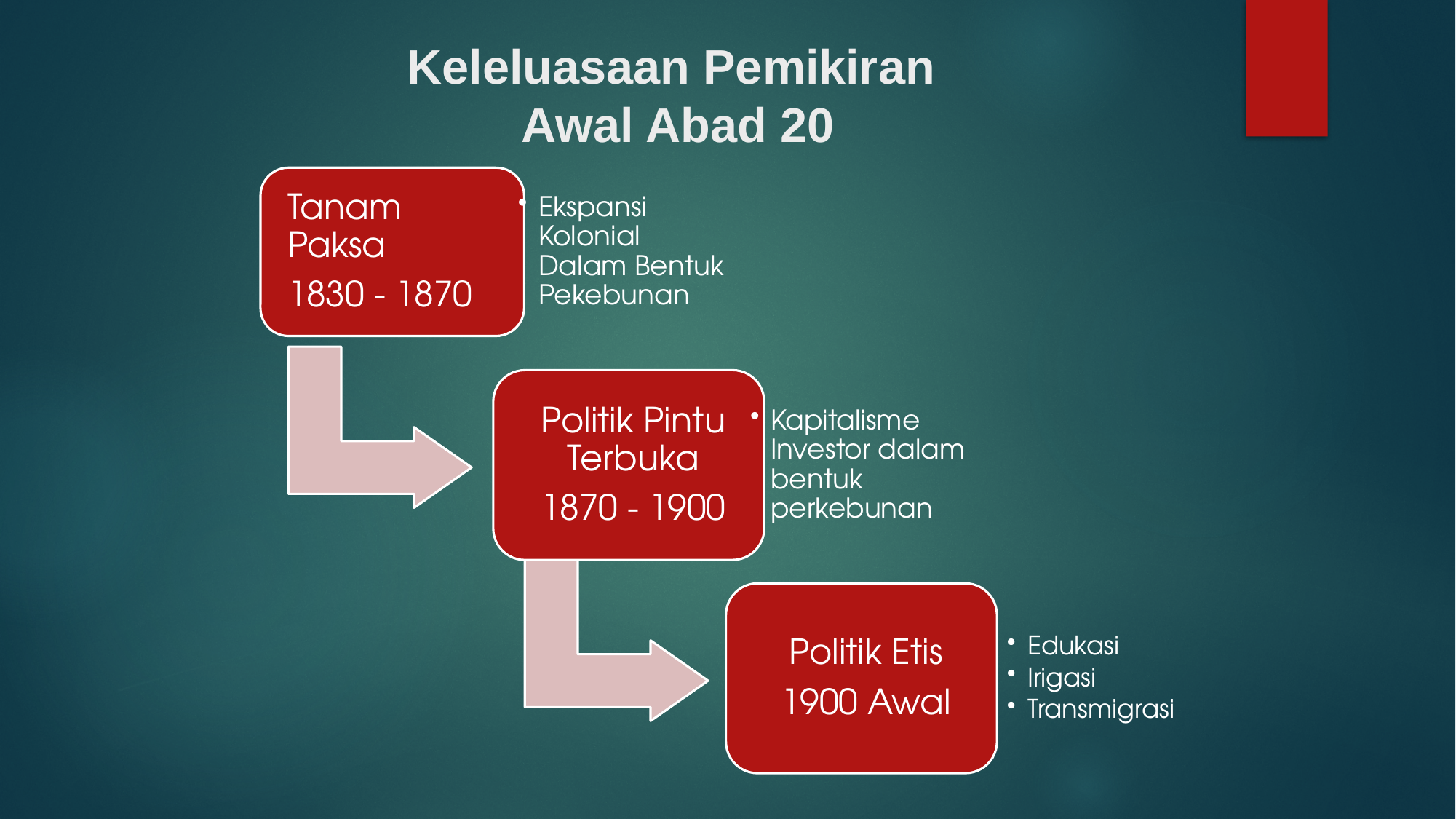

# Keleluasaan Pemikiran Awal Abad 20
Tanam Paksa
1830 - 1870
Ekspansi Kolonial Dalam Bentuk Pekebunan
Politik Pintu Terbuka
1870 - 1900
Kapitalisme Investor dalam bentuk perkebunan
Politik Etis
1900 Awal
Edukasi
Irigasi
Transmigrasi